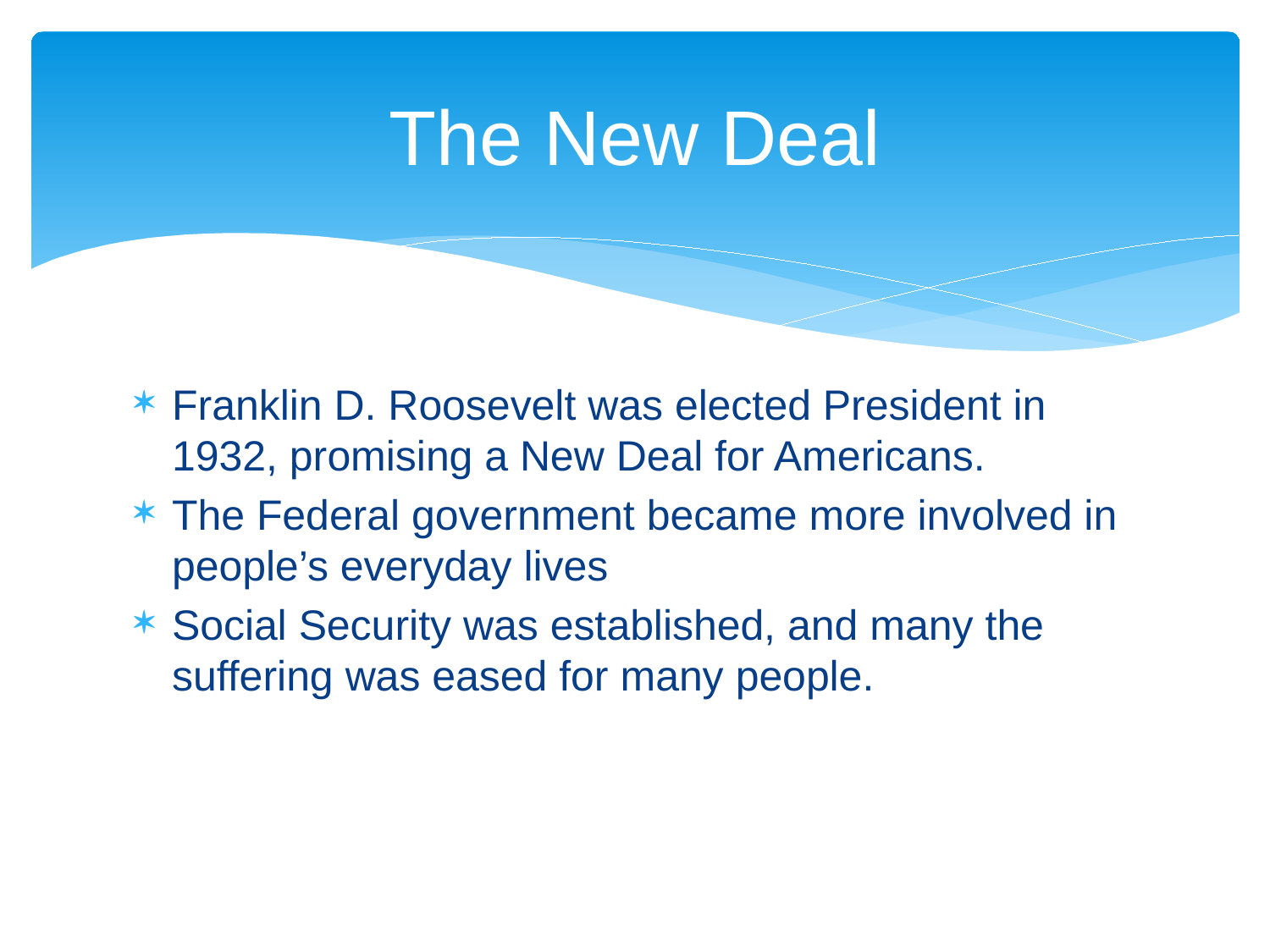

# The New Deal
Franklin D. Roosevelt was elected President in 1932, promising a New Deal for Americans.
The Federal government became more involved in people’s everyday lives
Social Security was established, and many the suffering was eased for many people.